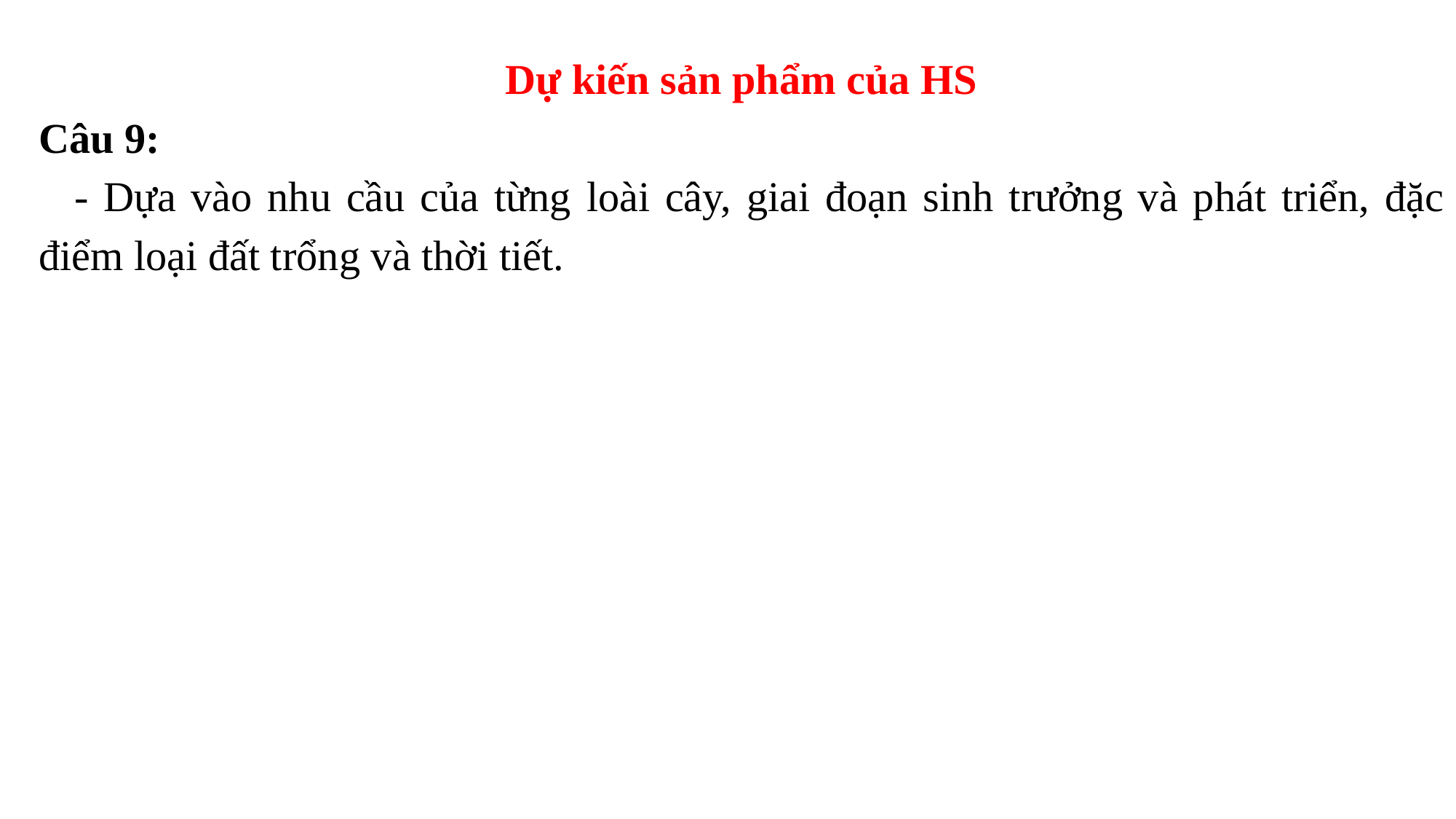

Dự kiến sản phẩm của HS
Câu 9:
- Dựa vào nhu cầu của từng loài cây, giai đoạn sinh trưởng và phát triển, đặc điểm loại đất trổng và thời tiết.